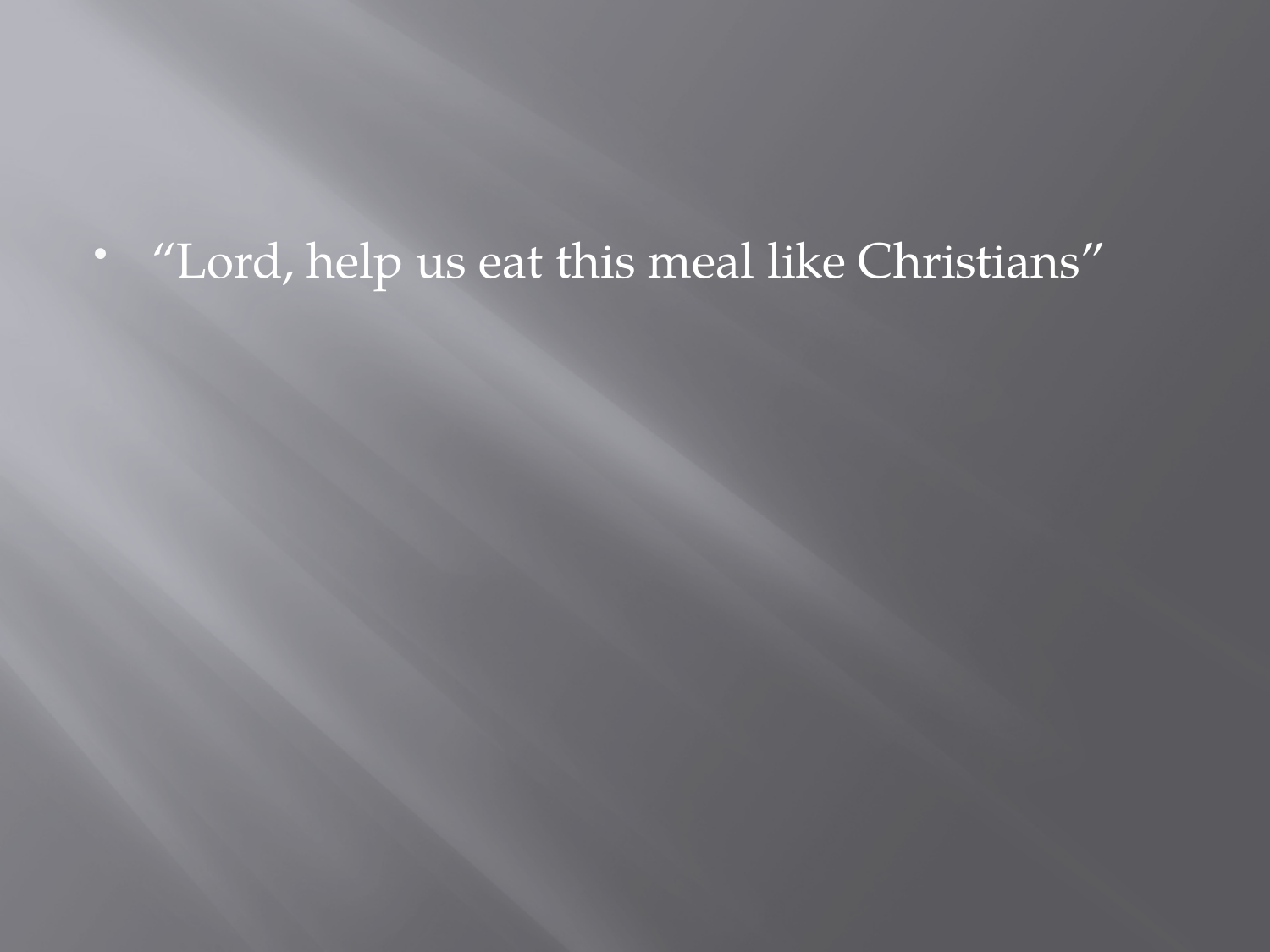

#
“Lord, help us eat this meal like Christians”